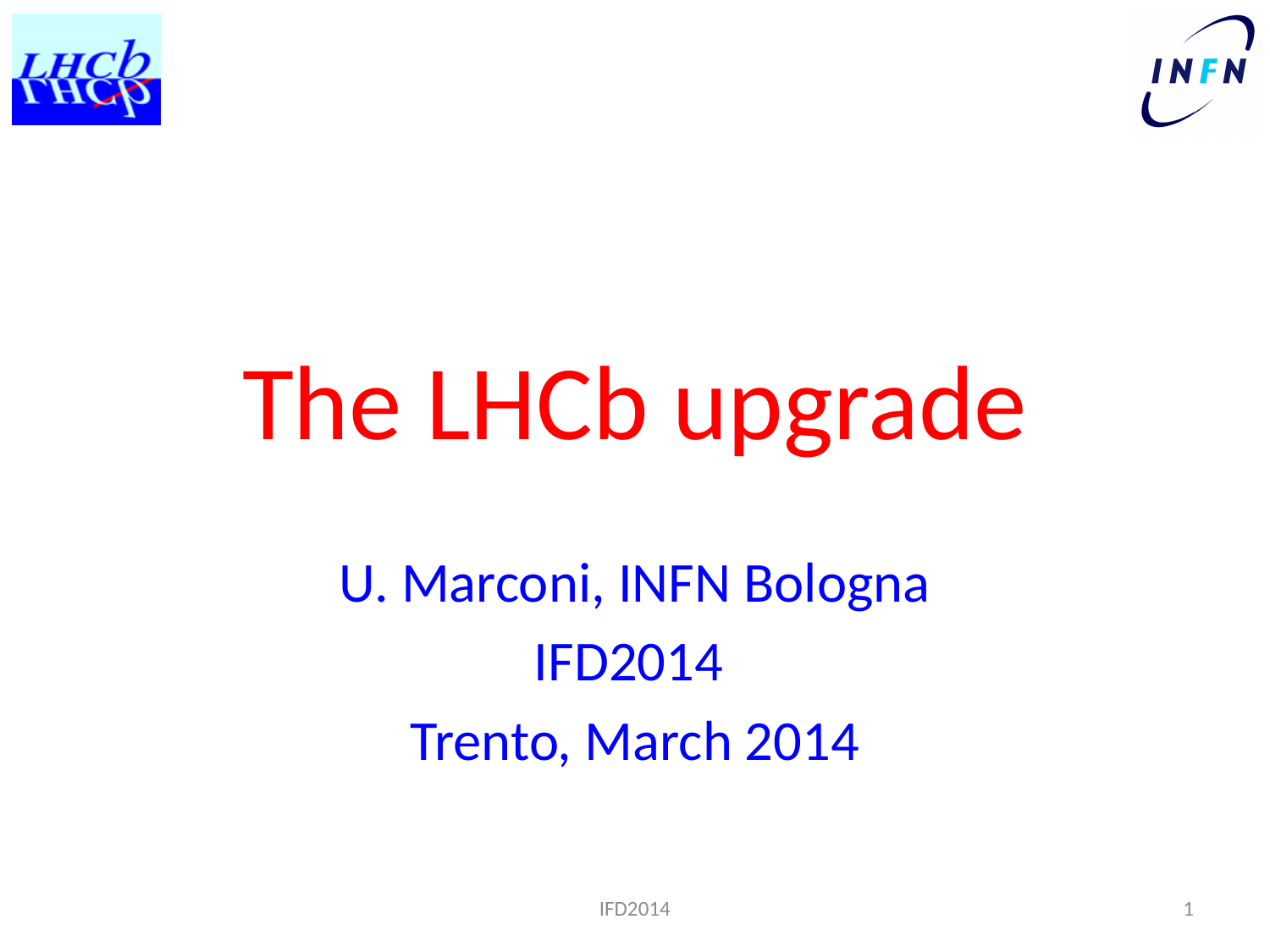

# The LHCb upgrade
U. Marconi, INFN Bologna
IFD2014
Trento, March 2014
IFD2014
1